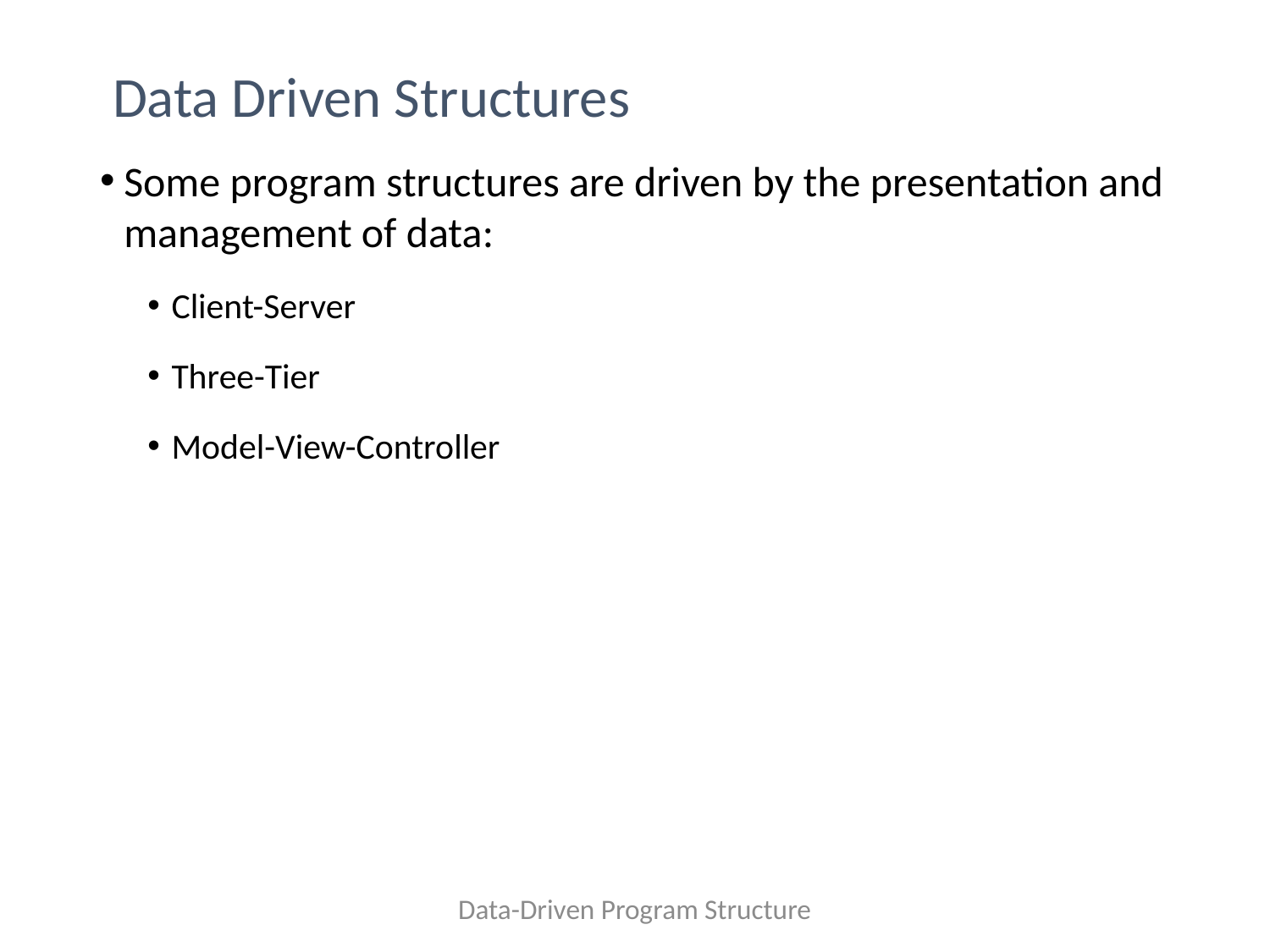

# Data Driven Structures
Some program structures are driven by the presentation and management of data:
Client-Server
Three-Tier
Model-View-Controller
Data-Driven Program Structure
10